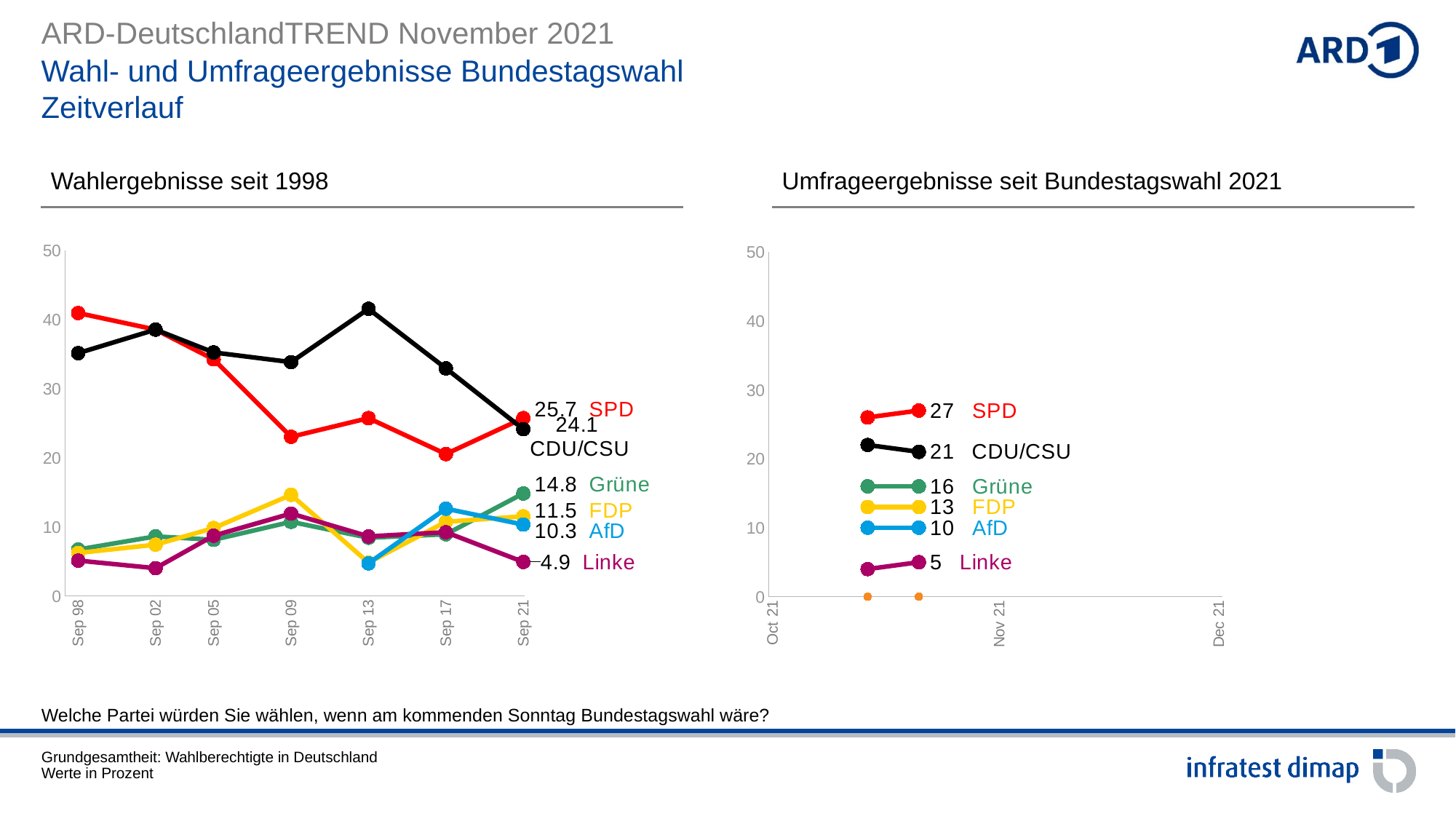

Wahl- und Umfrageergebnisse Bundestagswahl
Zeitverlauf
| Wahlergebnisse seit 1998 |  | Umfrageergebnisse seit Bundestagswahl 2021 |
| --- | --- | --- |

### Chart

| Category | SPD | CDU/CSU | Grüne | FDP | Linke | AfD | Datum |
|---|---|---|---|---|---|---|---|
| 36039 | 40.9 | 35.1 | 6.7 | 6.2 | 5.1 | None | 0.0 |
| 37500 | 38.5 | 38.5 | 8.6 | 7.4 | 4.0 | None | 0.0 |
| 38596 | 34.2 | 35.2 | 8.1 | 9.8 | 8.7 | None | 0.0 |
| 40057 | 23.0 | 33.8 | 10.7 | 14.6 | 11.9 | None | 0.0 |
| 41518 | 25.7 | 41.5 | 8.4 | 4.8 | 8.6 | 4.7 | 0.0 |
| 42979 | 20.5 | 32.9 | 8.9 | 10.7 | 9.2 | 12.6 | 0.0 |
| 44440 | 25.7 | 24.1 | 14.8 | 11.5 | 4.9 | 10.3 | 0.0 |

### Chart

| Category | SPD | CDU/CSU | Grüne | FDP | Linke | FW | AfD |
|---|---|---|---|---|---|---|---|
| 44497 | 26.0 | 22.0 | 16.0 | 13.0 | 4.0 | None | 10.0 |
| 44504 | 27.0 | 21.0 | 16.0 | 13.0 | 5.0 | None | 10.0 |
Welche Partei würden Sie wählen, wenn am kommenden Sonntag Bundestagswahl wäre?
Grundgesamtheit: Wahlberechtigte in Deutschland
Werte in Prozent